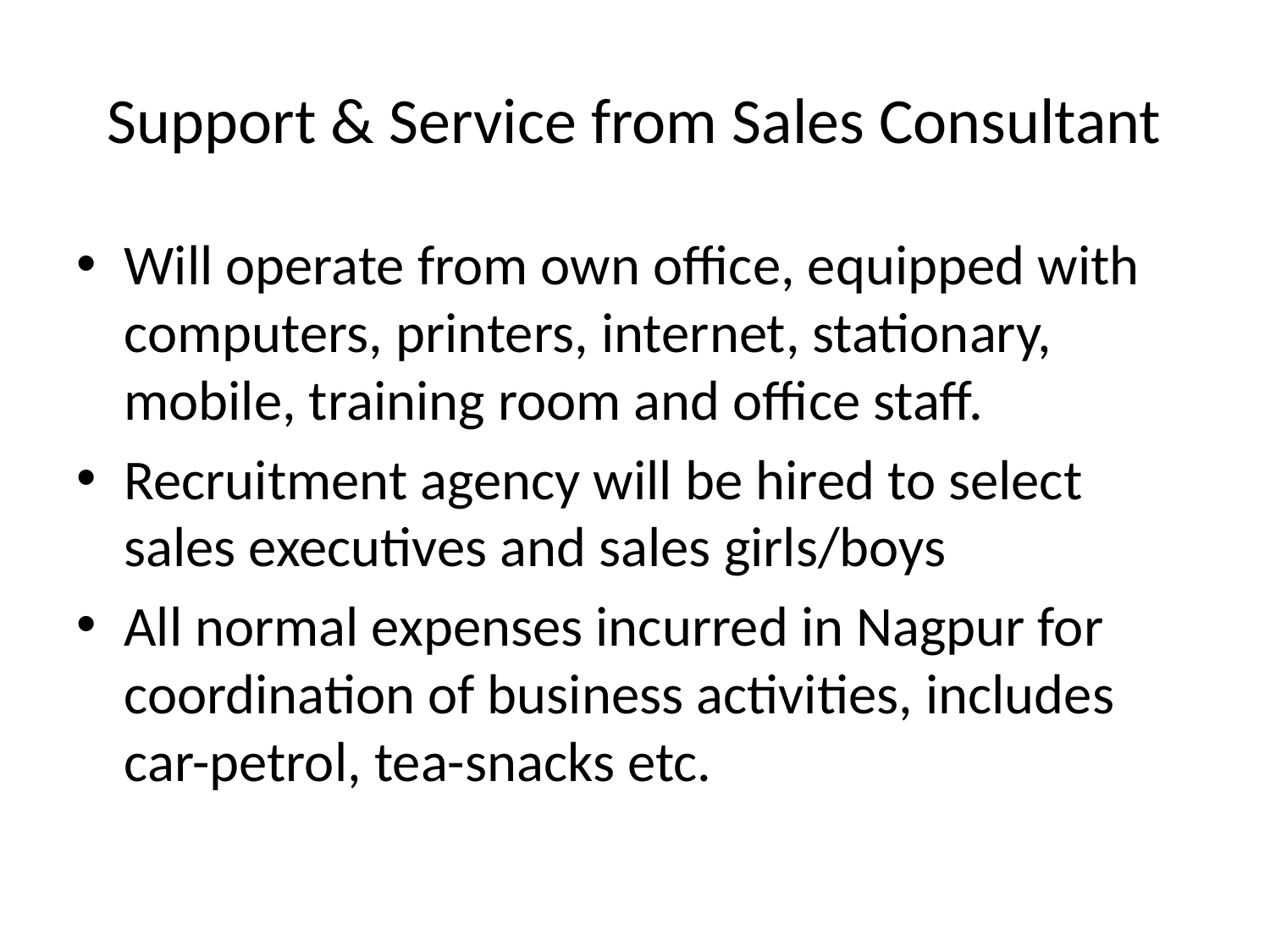

# Support & Service from Sales Consultant
Will operate from own office, equipped with computers, printers, internet, stationary, mobile, training room and office staff.
Recruitment agency will be hired to select sales executives and sales girls/boys
All normal expenses incurred in Nagpur for coordination of business activities, includes car-petrol, tea-snacks etc.